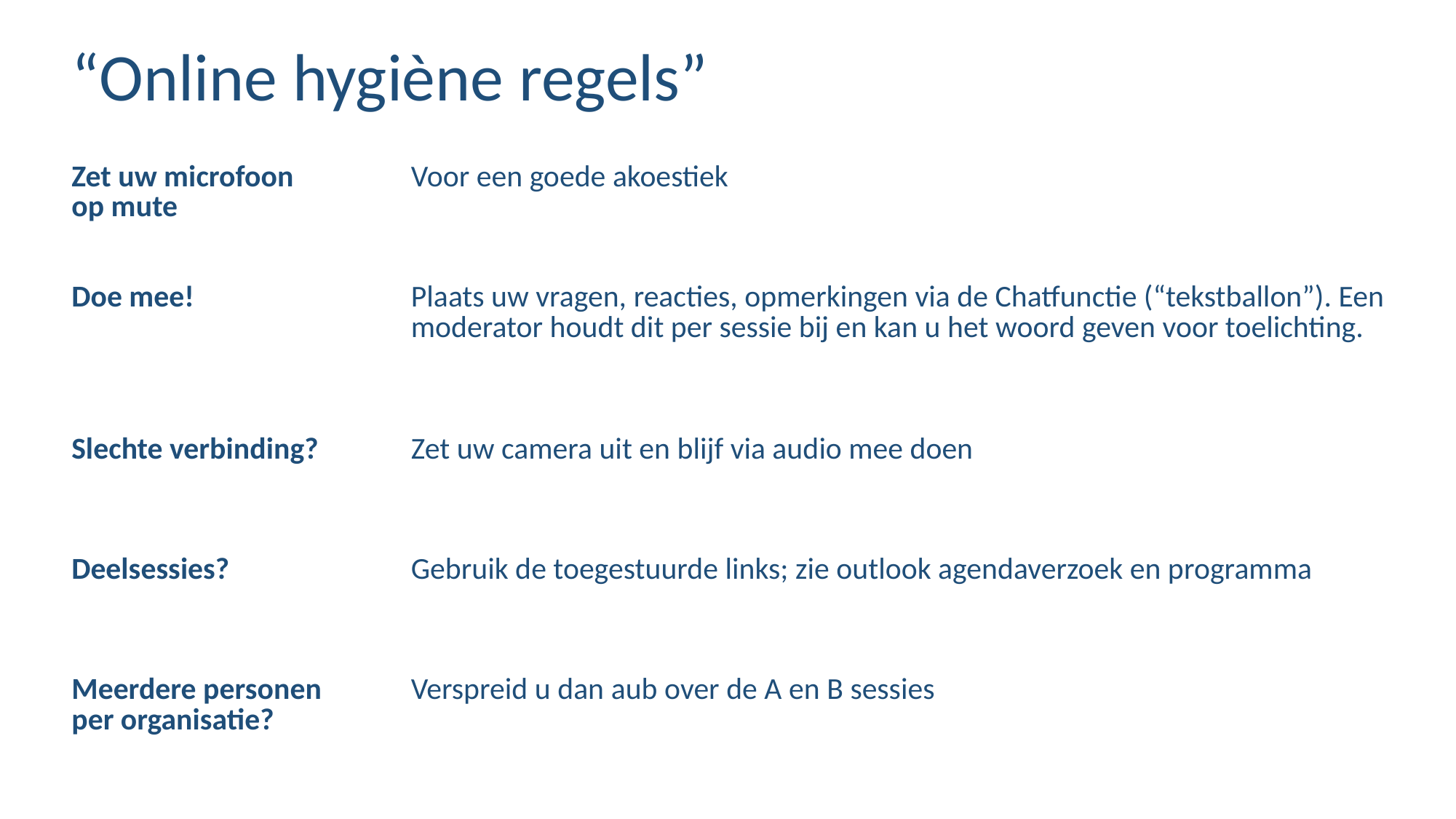

# “Online hygiène regels”
| Zet uw microfoon op mute | Voor een goede akoestiek |
| --- | --- |
| Doe mee! | Plaats uw vragen, reacties, opmerkingen via de Chatfunctie (“tekstballon”). Een moderator houdt dit per sessie bij en kan u het woord geven voor toelichting. |
| Slechte verbinding? | Zet uw camera uit en blijf via audio mee doen |
| Deelsessies? | Gebruik de toegestuurde links; zie outlook agendaverzoek en programma |
| Meerdere personen per organisatie? | Verspreid u dan aub over de A en B sessies |